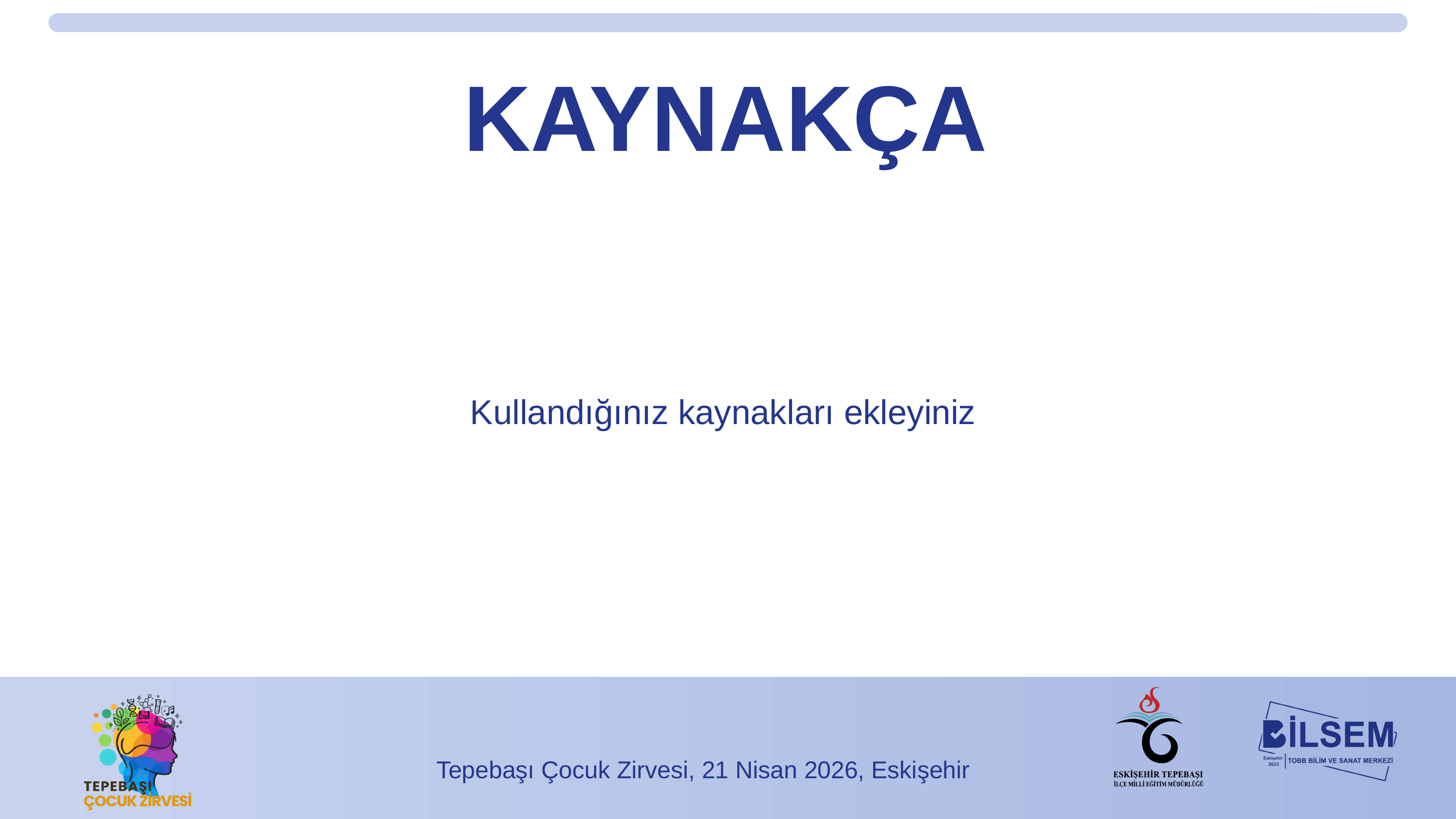

KAYNAKÇA
Kullandığınız kaynakları ekleyiniz

Tepebaşı Çocuk Zirvesi, 21 Nisan 2026, Eskişehir